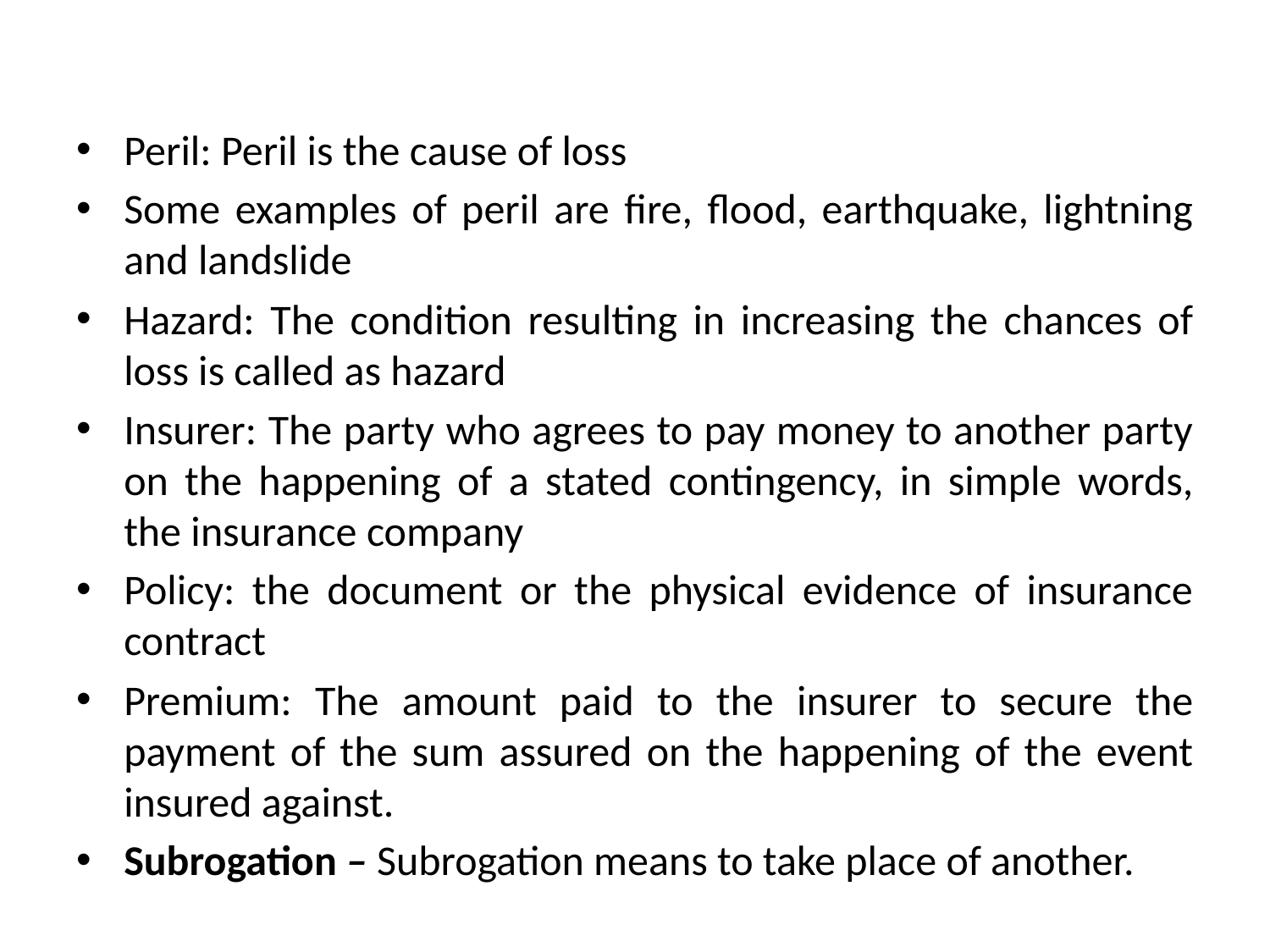

Peril: Peril is the cause of loss
Some examples of peril are fire, flood, earthquake, lightning and landslide
Hazard: The condition resulting in increasing the chances of loss is called as hazard
Insurer: The party who agrees to pay money to another party on the happening of a stated contingency, in simple words, the insurance company
Policy: the document or the physical evidence of insurance contract
Premium: The amount paid to the insurer to secure the payment of the sum assured on the happening of the event insured against.
Subrogation – Subrogation means to take place of another.